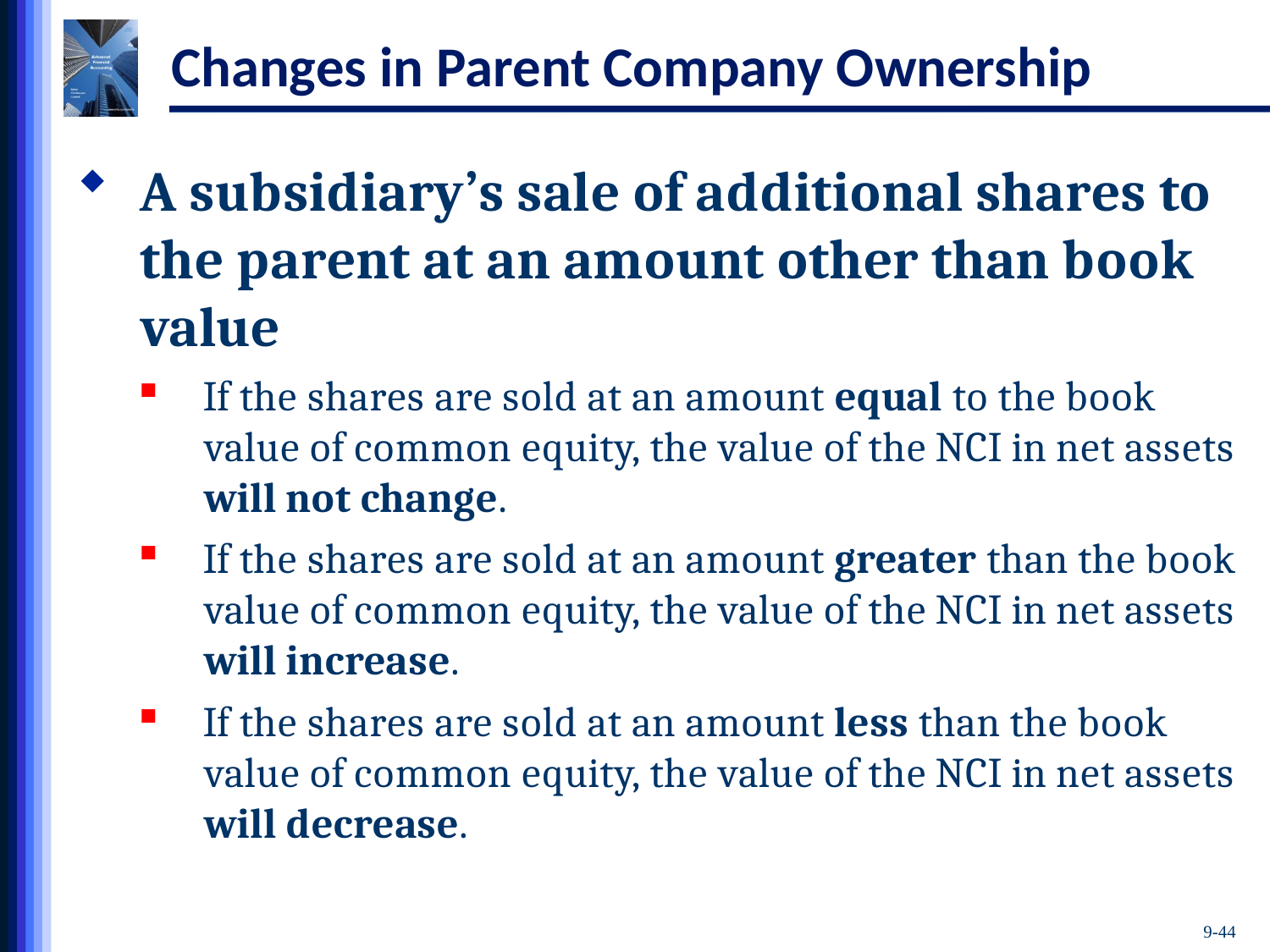

# Changes in Parent Company Ownership
A subsidiary’s sale of additional shares to the parent at an amount other than book value
If the shares are sold at an amount equal to the book value of common equity, the value of the NCI in net assets will not change.
If the shares are sold at an amount greater than the book value of common equity, the value of the NCI in net assets will increase.
If the shares are sold at an amount less than the book value of common equity, the value of the NCI in net assets will decrease.

9-44